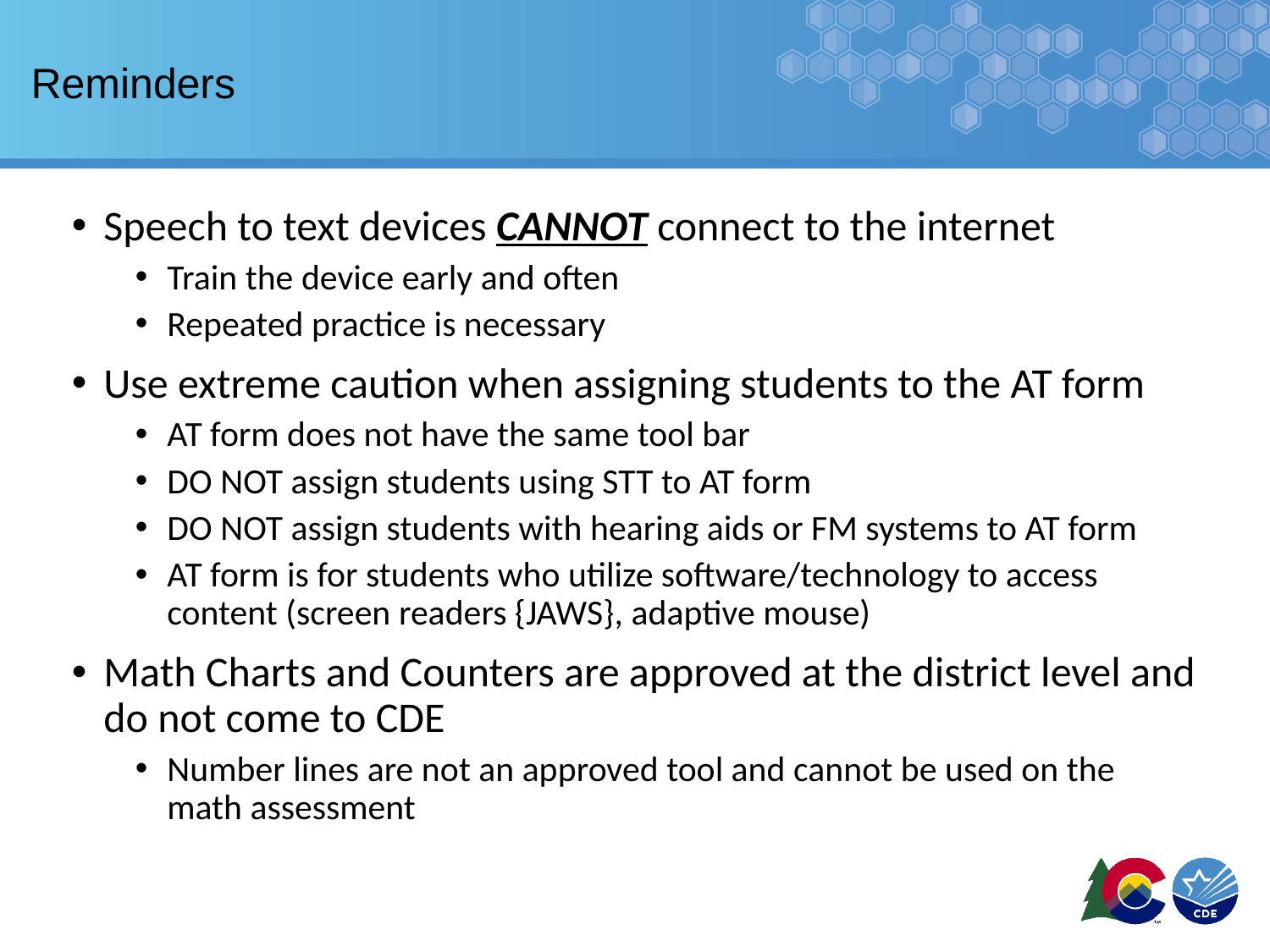

# Reminders
Speech to text devices CANNOT connect to the internet
Train the device early and often
Repeated practice is necessary
Use extreme caution when assigning students to the AT form
AT form does not have the same tool bar
DO NOT assign students using STT to AT form
DO NOT assign students with hearing aids or FM systems to AT form
AT form is for students who utilize software/technology to access content (screen readers {JAWS}, adaptive mouse)
Math Charts and Counters are approved at the district level and do not come to CDE
Number lines are not an approved tool and cannot be used on the math assessment